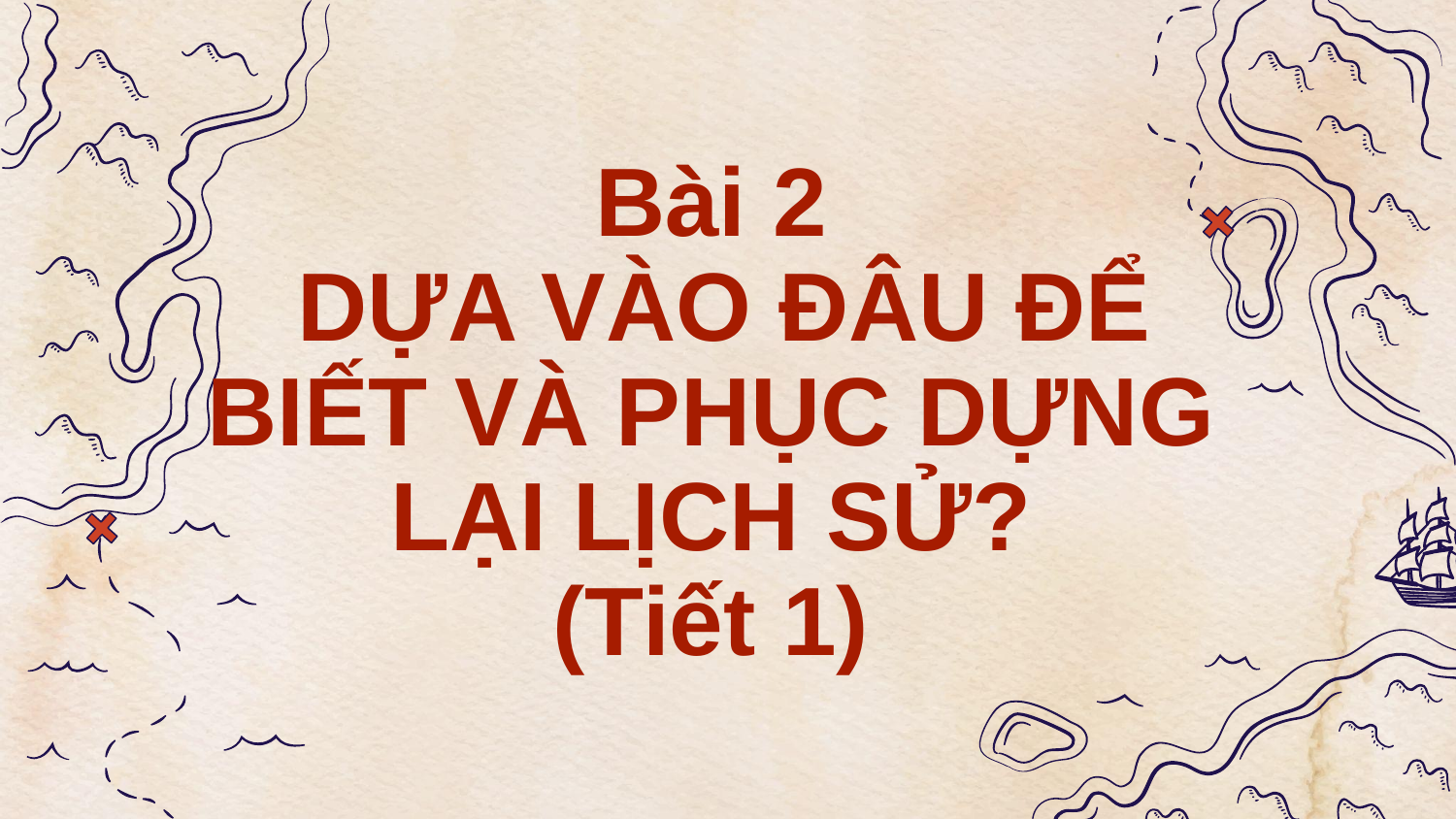

# Bài 2 DỰA VÀO ĐÂU ĐỂ BIẾT VÀ PHỤC DỰNG LẠI LỊCH SỬ? (Tiết 1)